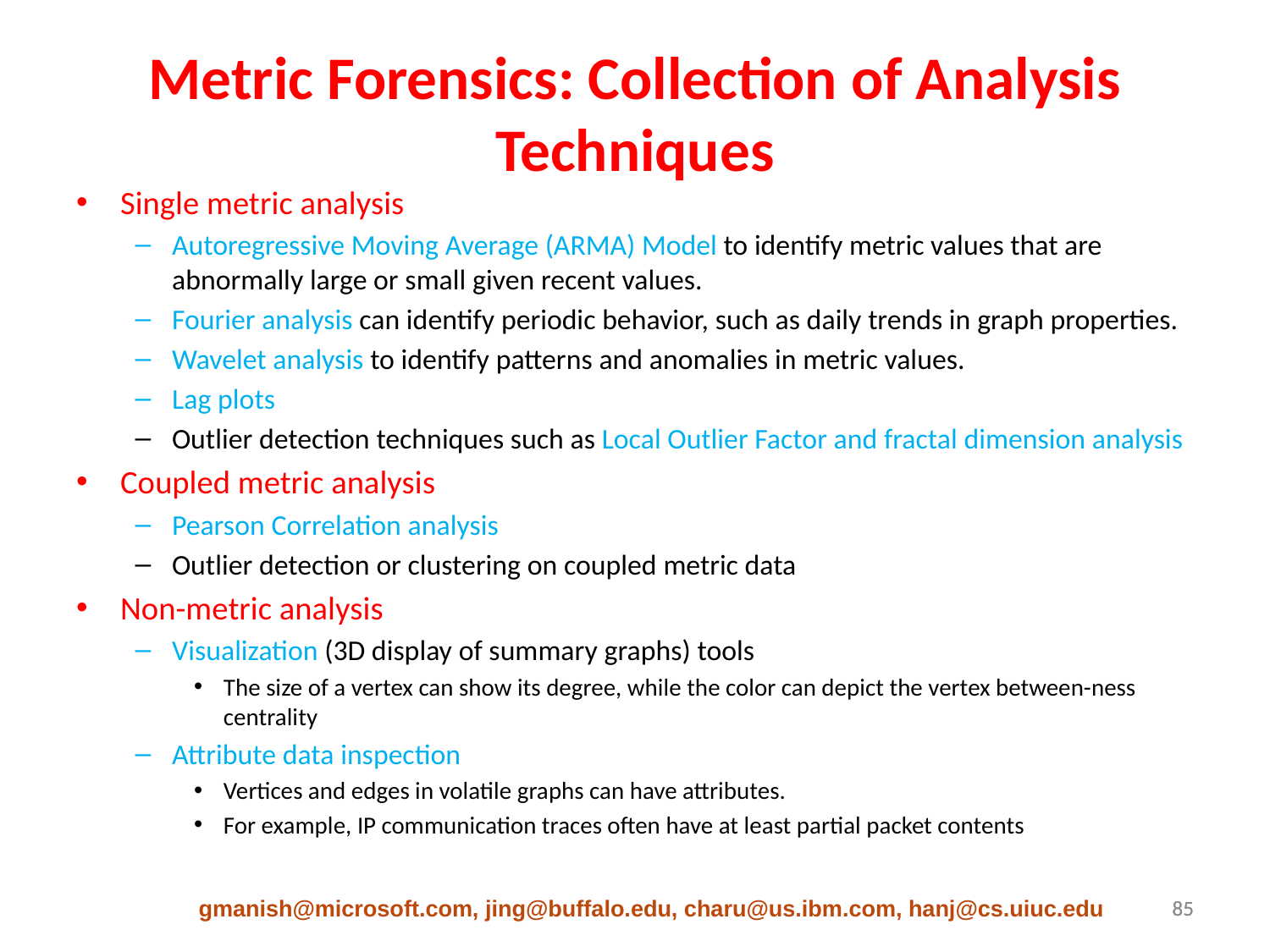

# Metric Forensics: Collection of Analysis Techniques
Single metric analysis
Autoregressive Moving Average (ARMA) Model to identify metric values that are abnormally large or small given recent values.
Fourier analysis can identify periodic behavior, such as daily trends in graph properties.
Wavelet analysis to identify patterns and anomalies in metric values.
Lag plots
Outlier detection techniques such as Local Outlier Factor and fractal dimension analysis
Coupled metric analysis
Pearson Correlation analysis
Outlier detection or clustering on coupled metric data
Non-metric analysis
Visualization (3D display of summary graphs) tools
The size of a vertex can show its degree, while the color can depict the vertex between-ness centrality
Attribute data inspection
Vertices and edges in volatile graphs can have attributes.
For example, IP communication traces often have at least partial packet contents
gmanish@microsoft.com, jing@buffalo.edu, charu@us.ibm.com, hanj@cs.uiuc.edu
85